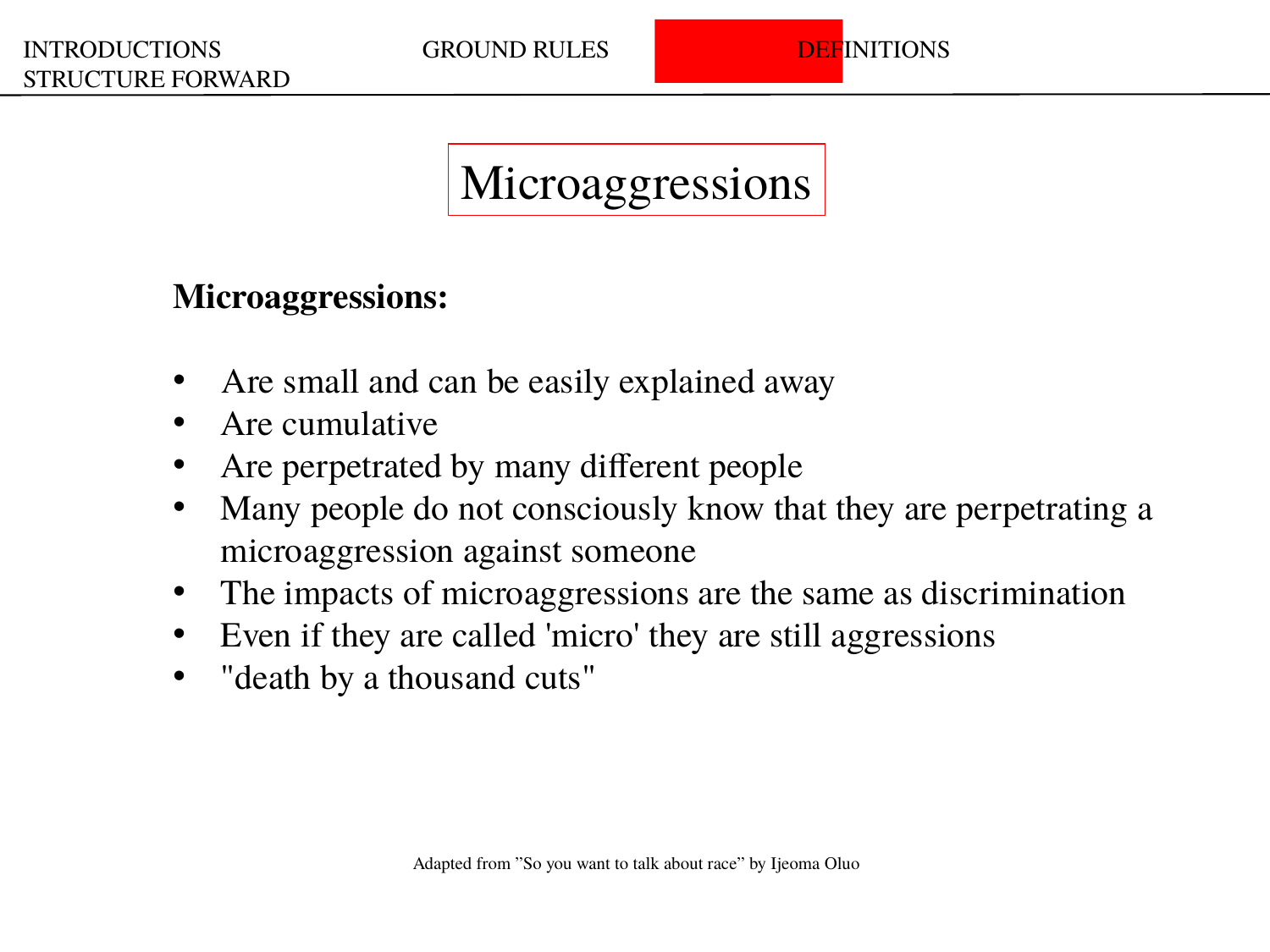

INTRODUCTIONS		   GROUND RULES		  DEFINITIONS		    STRUCTURE FORWARD

Microaggressions
Microaggressions:

 Are small and can be easily explained away
Are cumulative
Are perpetrated by many different people
Many people do not consciously know that they are perpetrating a microaggression against someone
The impacts of microaggressions are the same as discrimination
Even if they are called 'micro' they are still aggressions
"death by a thousand cuts"

Adapted from ”So you want to talk about race” by Ijeoma Oluo